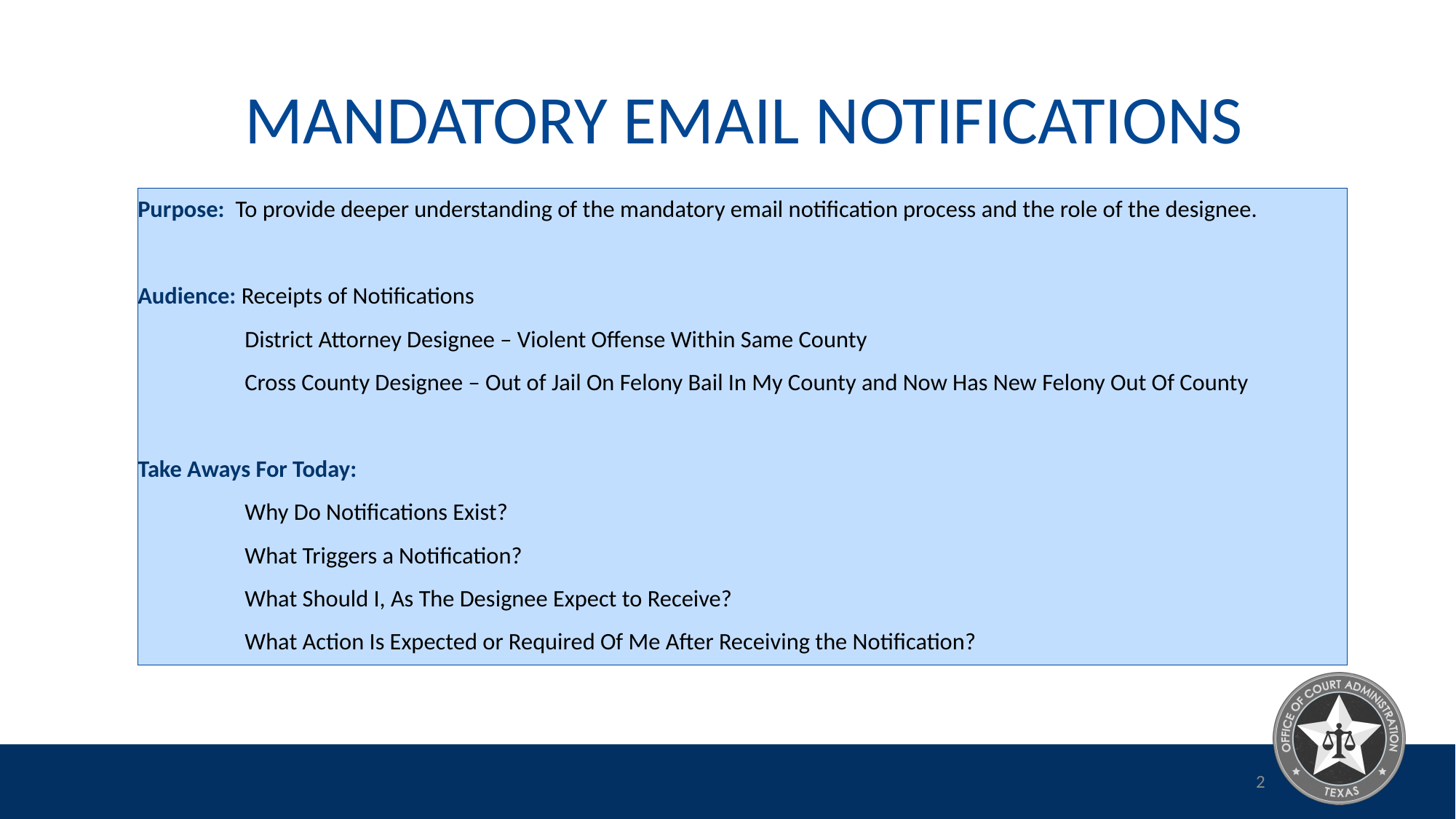

# Mandatory Email Notifications
Purpose:  To provide deeper understanding of the mandatory email notification process and the role of the designee.

Audience: Receipts of Notifications
	District Attorney Designee – Violent Offense Within Same County
	Cross County Designee – Out of Jail On Felony Bail In My County and Now Has New Felony Out Of County

Take Aways For Today:
	Why Do Notifications Exist?
	What Triggers a Notification?
	What Should I, As The Designee Expect to Receive?
	What Action Is Expected or Required Of Me After Receiving the Notification?
2